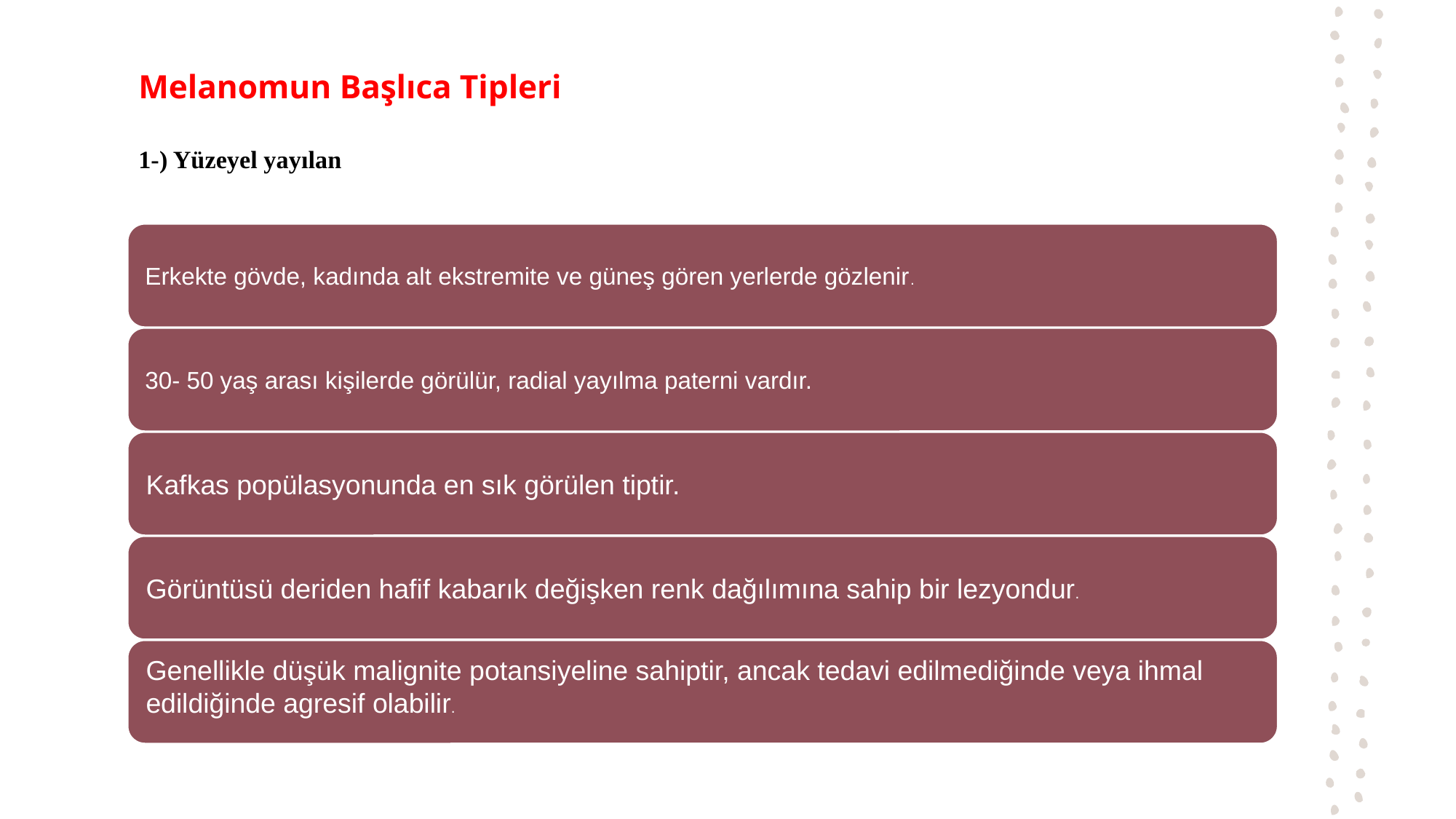

# Melanomun Başlıca Tipleri 1-) Yüzeyel yayılan
Erkekte gövde, kadında alt ekstremite ve güneş gören yerlerde gözlenir.
30- 50 yaş arası kişilerde görülür, radial yayılma paterni vardır.
Kafkas popülasyonunda en sık görülen tiptir.
Görüntüsü deriden hafif kabarık değişken renk dağılımına sahip bir lezyondur.

Genellikle düşük malignite potansiyeline sahiptir, ancak tedavi edilmediğinde veya ihmal edildiğinde agresif olabilir.